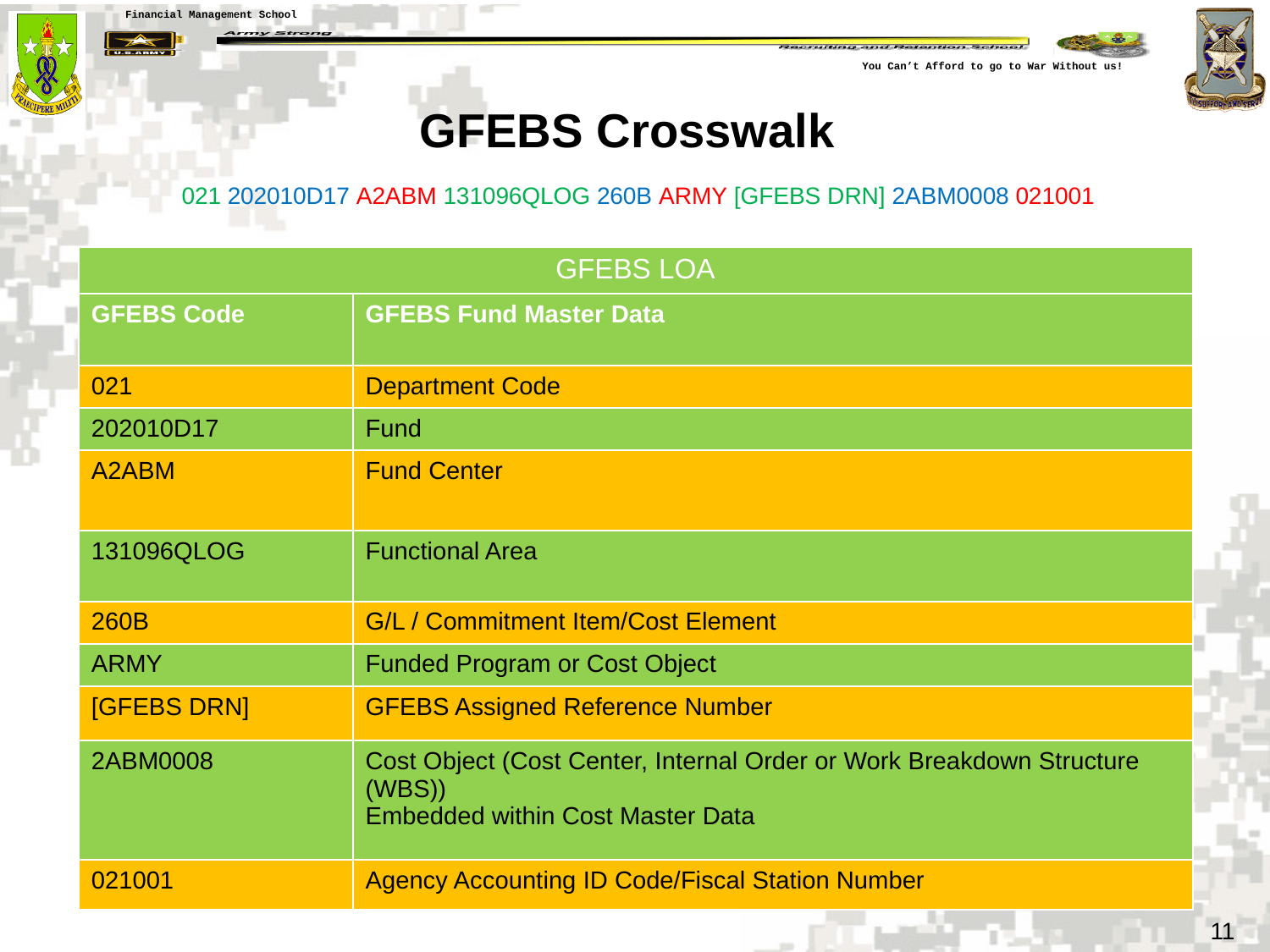

GFEBS Crosswalk
021 202010D17 A2ABM 131096QLOG 260B ARMY [GFEBS DRN] 2ABM0008 021001
| GFEBS LOA |  |
| --- | --- |
| GFEBS Code | GFEBS Fund Master Data |
| 021 | Department Code |
| 202010D17 | Fund |
| A2ABM | Fund Center |
| 131096QLOG | Functional Area |
| 260B | G/L / Commitment Item/Cost Element |
| ARMY | Funded Program or Cost Object |
| [GFEBS DRN] | GFEBS Assigned Reference Number |
| 2ABM0008 | Cost Object (Cost Center, Internal Order or Work Breakdown Structure (WBS)) Embedded within Cost Master Data |
| 021001 | Agency Accounting ID Code/Fiscal Station Number |
11